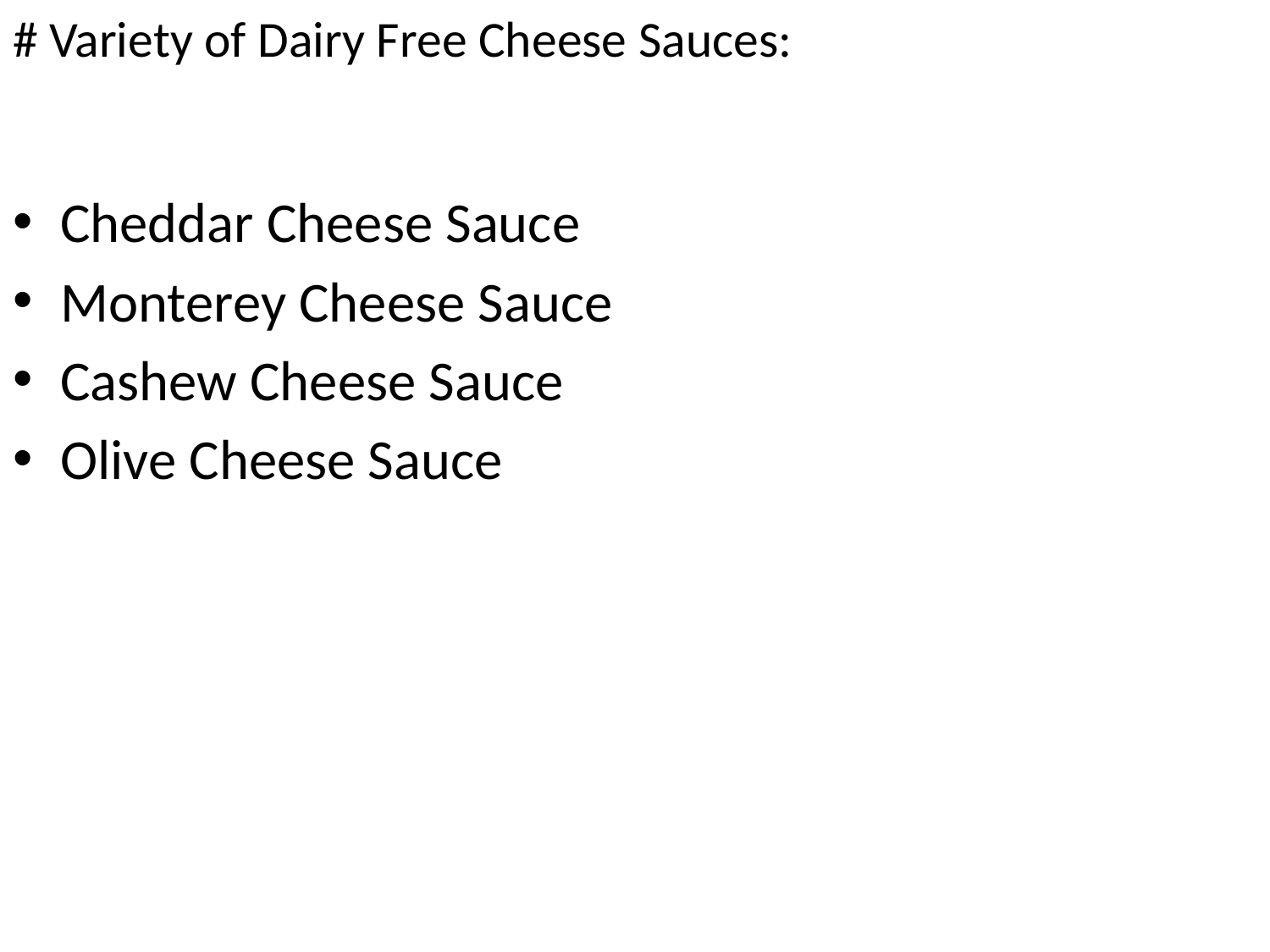

# # Variety of Dairy Free Cheese Sauces:
Cheddar Cheese Sauce
Monterey Cheese Sauce
Cashew Cheese Sauce
Olive Cheese Sauce